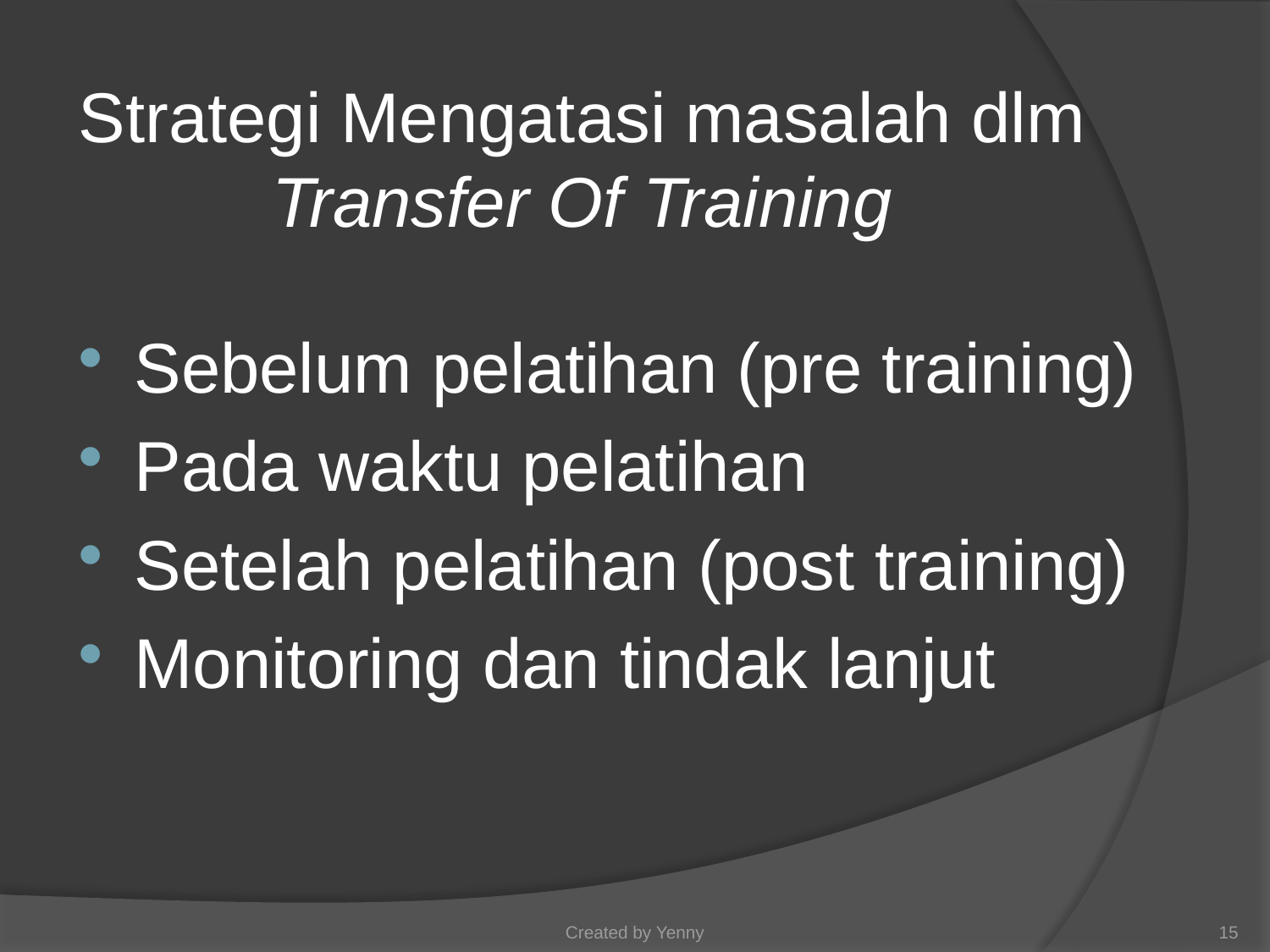

# Strategi Mengatasi masalah dlm Transfer Of Training
Sebelum pelatihan (pre training)
Pada waktu pelatihan
Setelah pelatihan (post training)
Monitoring dan tindak lanjut
Created by Yenny
15